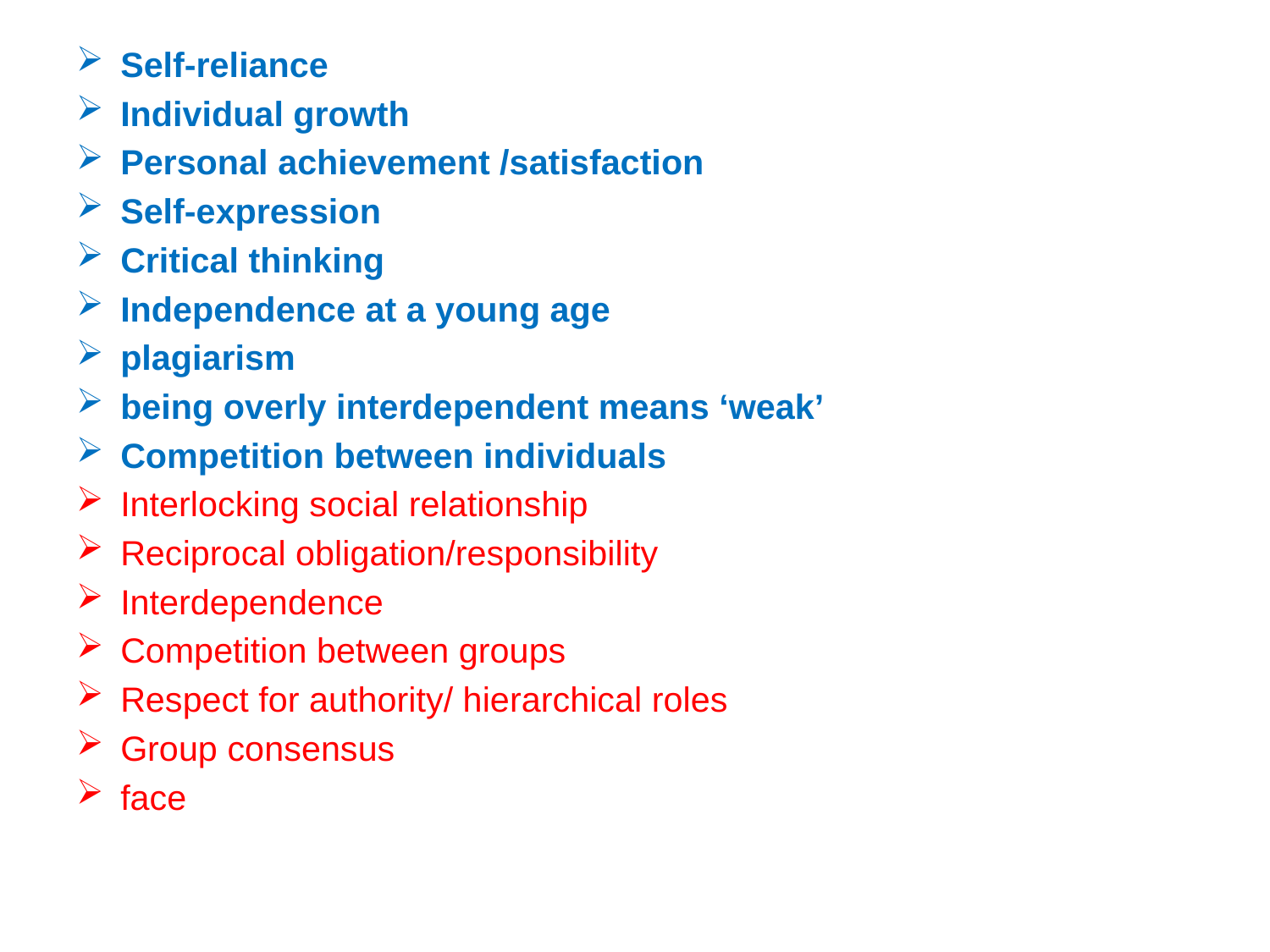

Self-reliance
Individual growth
Personal achievement /satisfaction
Self-expression
Critical thinking
Independence at a young age
plagiarism
being overly interdependent means ‘weak’
Competition between individuals
Interlocking social relationship
Reciprocal obligation/responsibility
Interdependence
Competition between groups
Respect for authority/ hierarchical roles
Group consensus
face